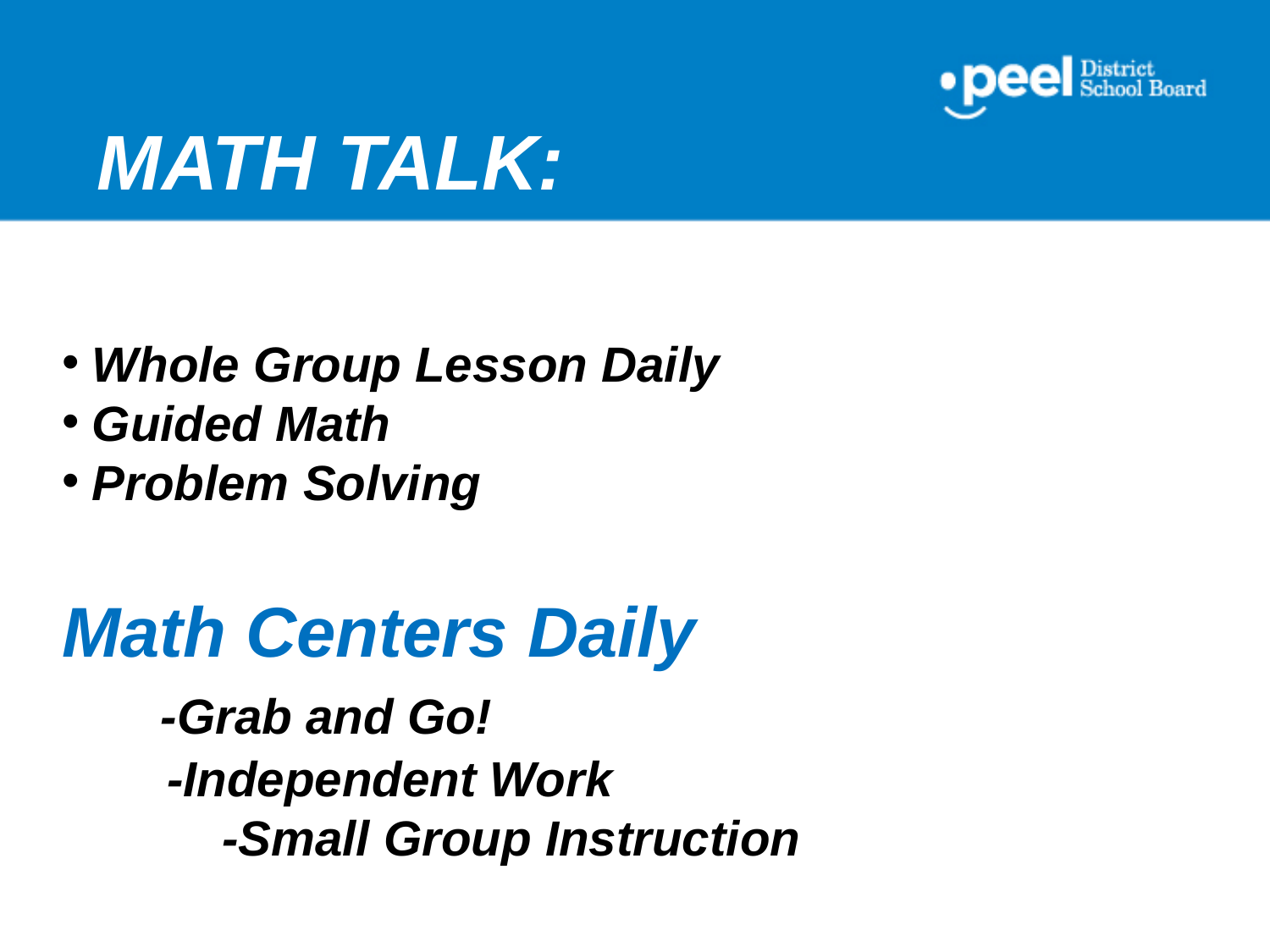

# MATH TALK:

Whole Group Lesson Daily
Guided Math
Problem Solving

Math Centers Daily
  -Grab and Go!
   -Independent Work
       -Small Group Instruction